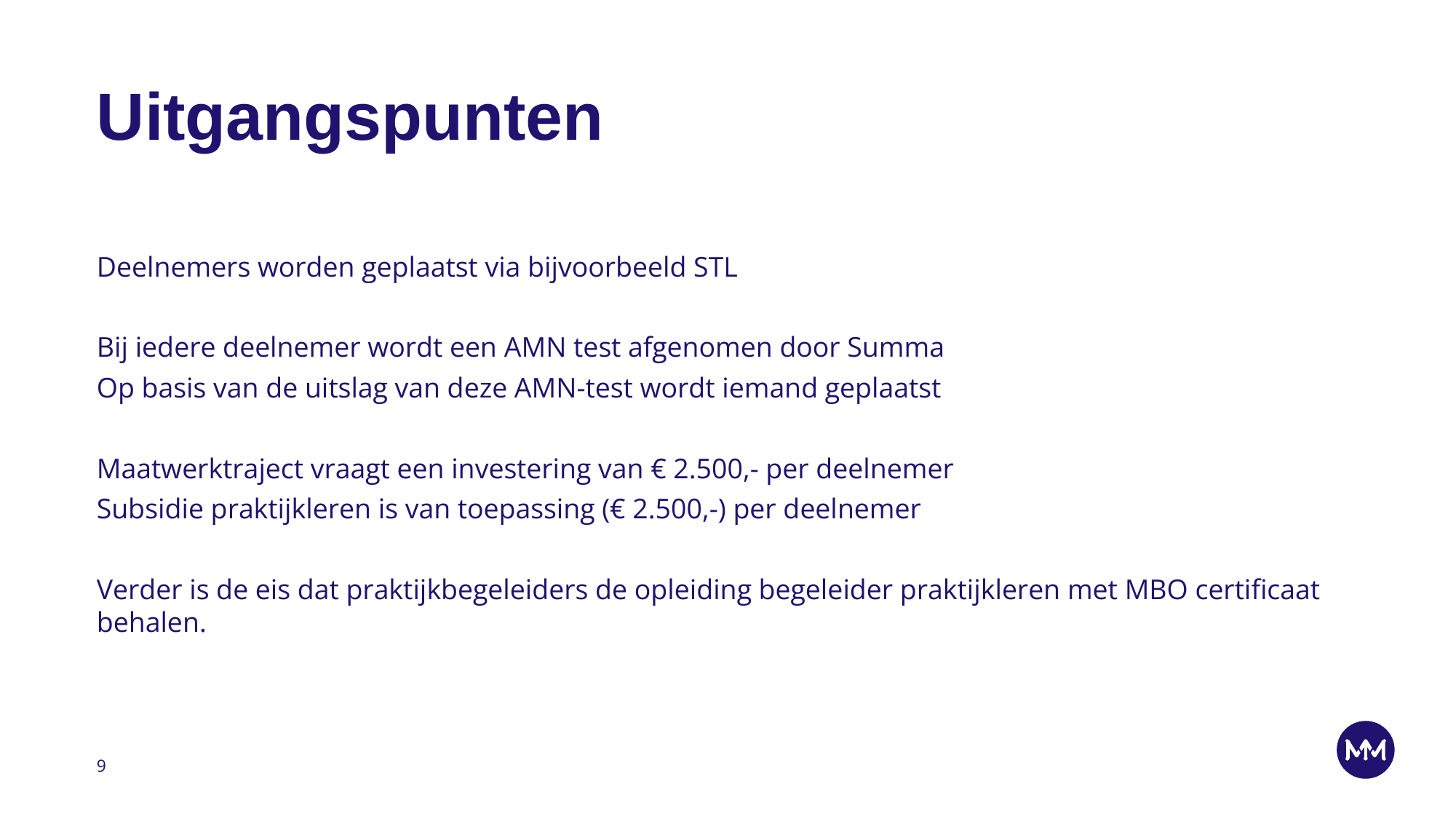

# Uitgangspunten

Deelnemers worden geplaatst via bijvoorbeeld STL

Bij iedere deelnemer wordt een AMN test afgenomen door Summa
Op basis van de uitslag van deze AMN-test wordt iemand geplaatst

Maatwerktraject vraagt een investering van € 2.500,- per deelnemer
Subsidie praktijkleren is van toepassing (€ 2.500,-) per deelnemer

Verder is de eis dat praktijkbegeleiders de opleiding begeleider praktijkleren met MBO certificaat behalen.